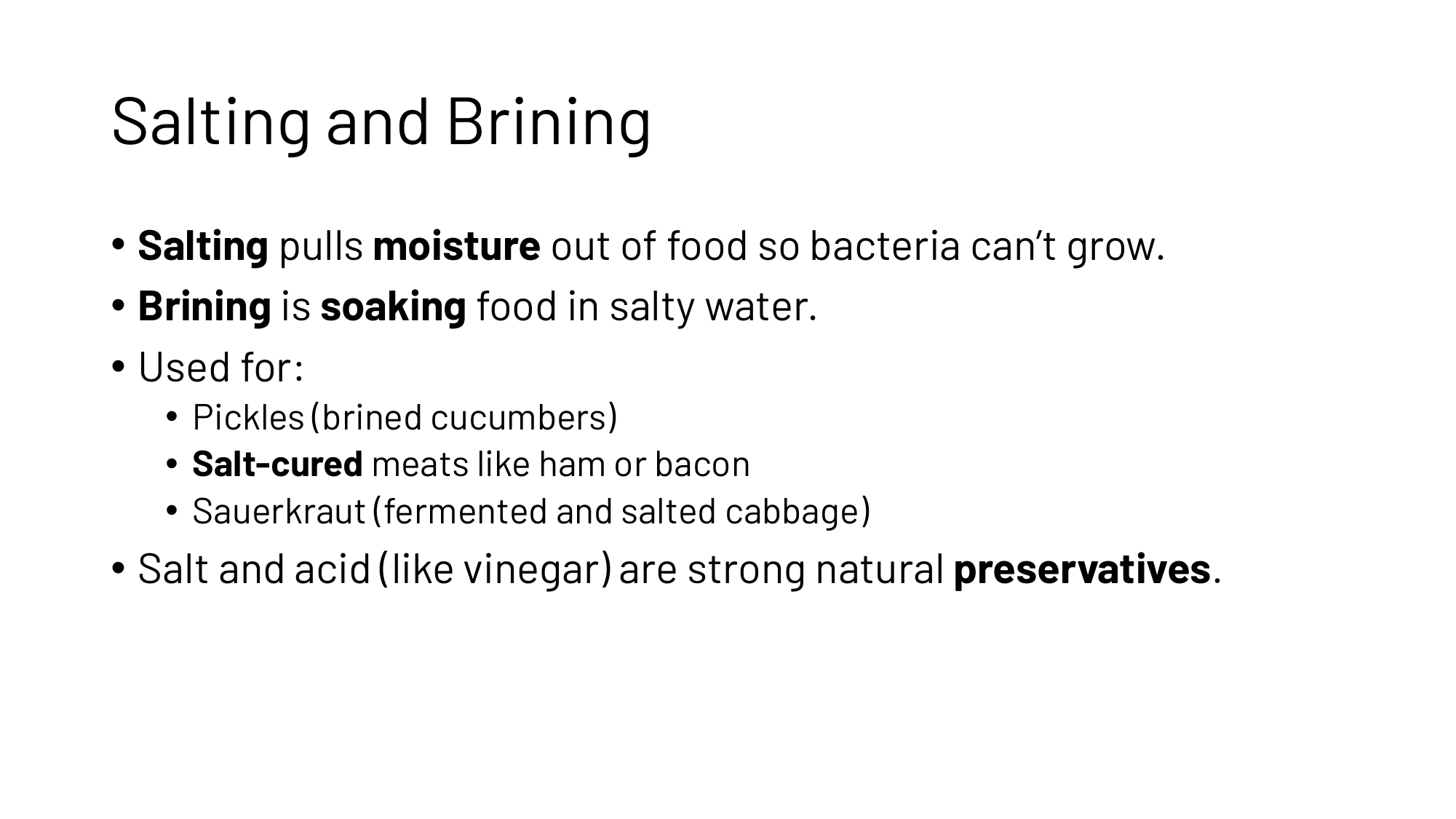

# Salting and Brining
Salting pulls moisture out of food so bacteria can’t grow.
Brining is soaking food in salty water.
Used for:
Pickles (brined cucumbers)
Salt-cured meats like ham or bacon
Sauerkraut (fermented and salted cabbage)
Salt and acid (like vinegar) are strong natural preservatives.